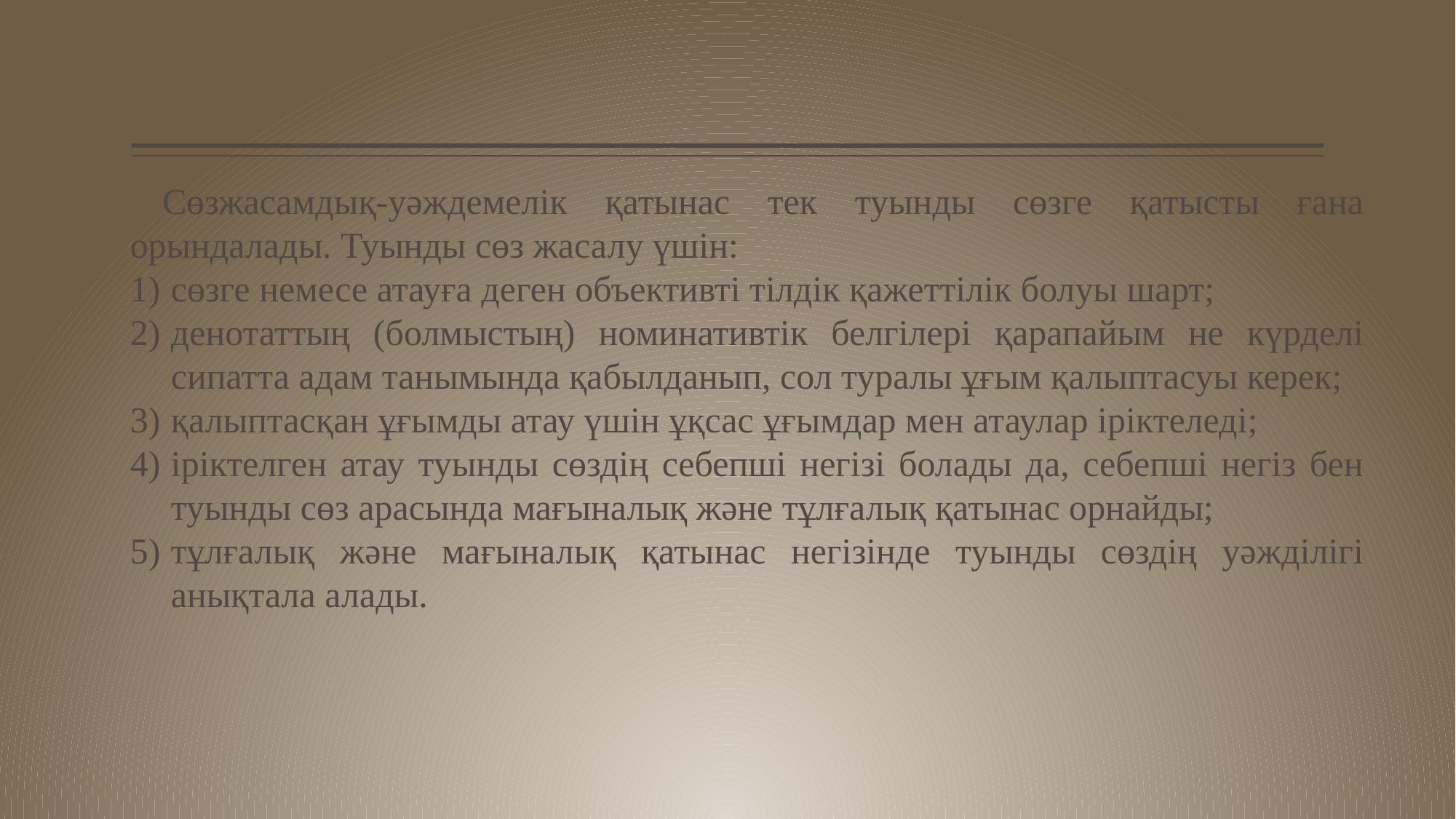

Сөзжасамдық-уәждемелік қатынас тек туынды сөзге қатысты ғана орындалады. Туынды сөз жасалу үшін:
сөзге немесе атауға деген объективті тілдік қажеттілік болуы шарт;
денотаттың (болмыстың) номинативтік белгілері қарапайым не күрделі сипатта адам танымында қабылданып, сол туралы ұғым қалыптасуы керек;
қалыптасқан ұғымды атау үшін ұқсас ұғымдар мен атаулар іріктеледі;
іріктелген атау туынды сөздің себепші негізі болады да, себепші негіз бен туынды сөз арасында мағыналық және тұлғалық қатынас орнайды;
тұлғалық және мағыналық қатынас негізінде туынды сөздің уәжділігі анықтала алады.